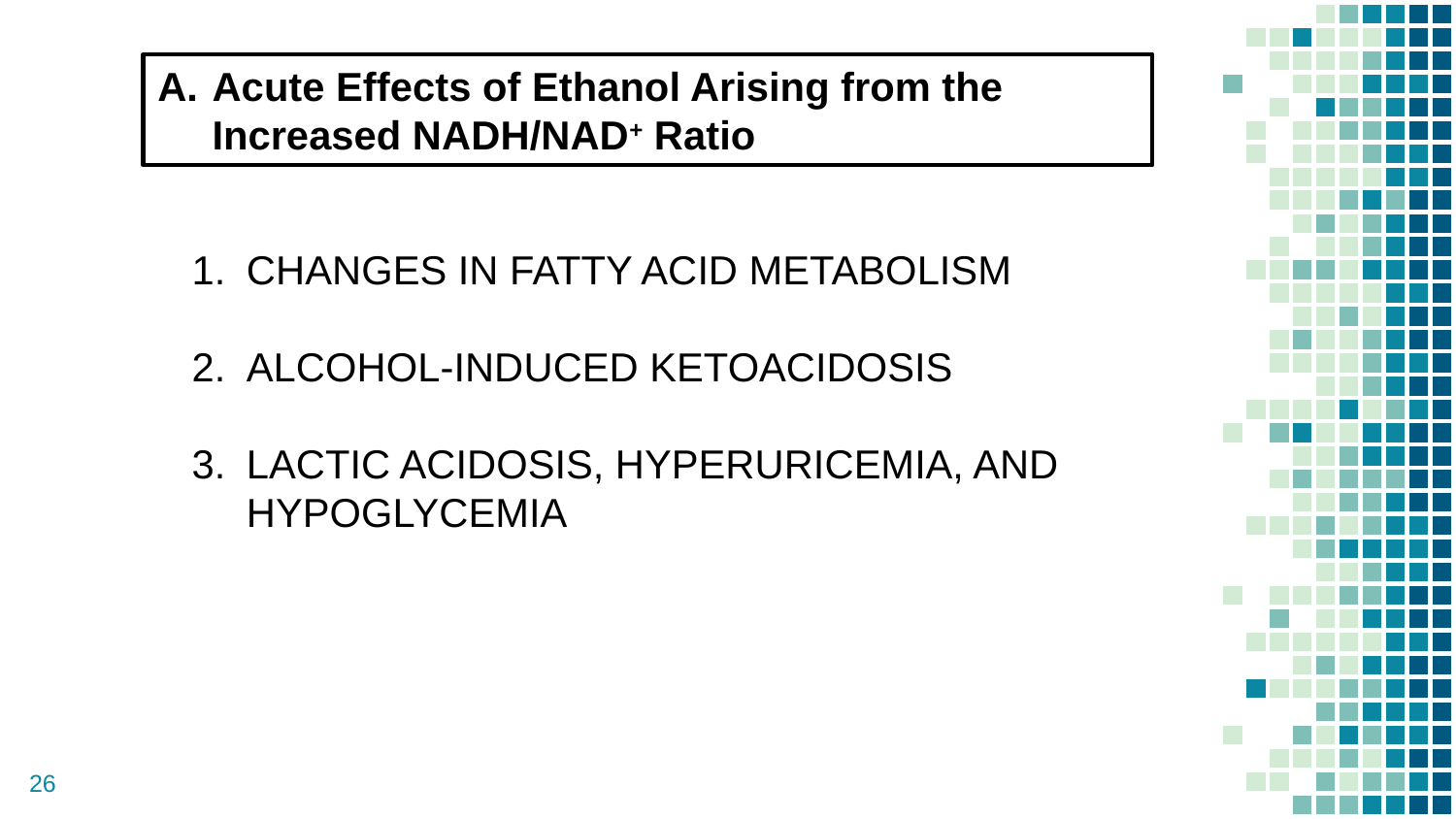

Acute Effects of Ethanol Arising from the Increased NADH/NAD+ Ratio
CHANGES IN FATTY ACID METABOLISM

ALCOHOL-INDUCED KETOACIDOSIS

LACTIC ACIDOSIS, HYPERURICEMIA, AND HYPOGLYCEMIA
26